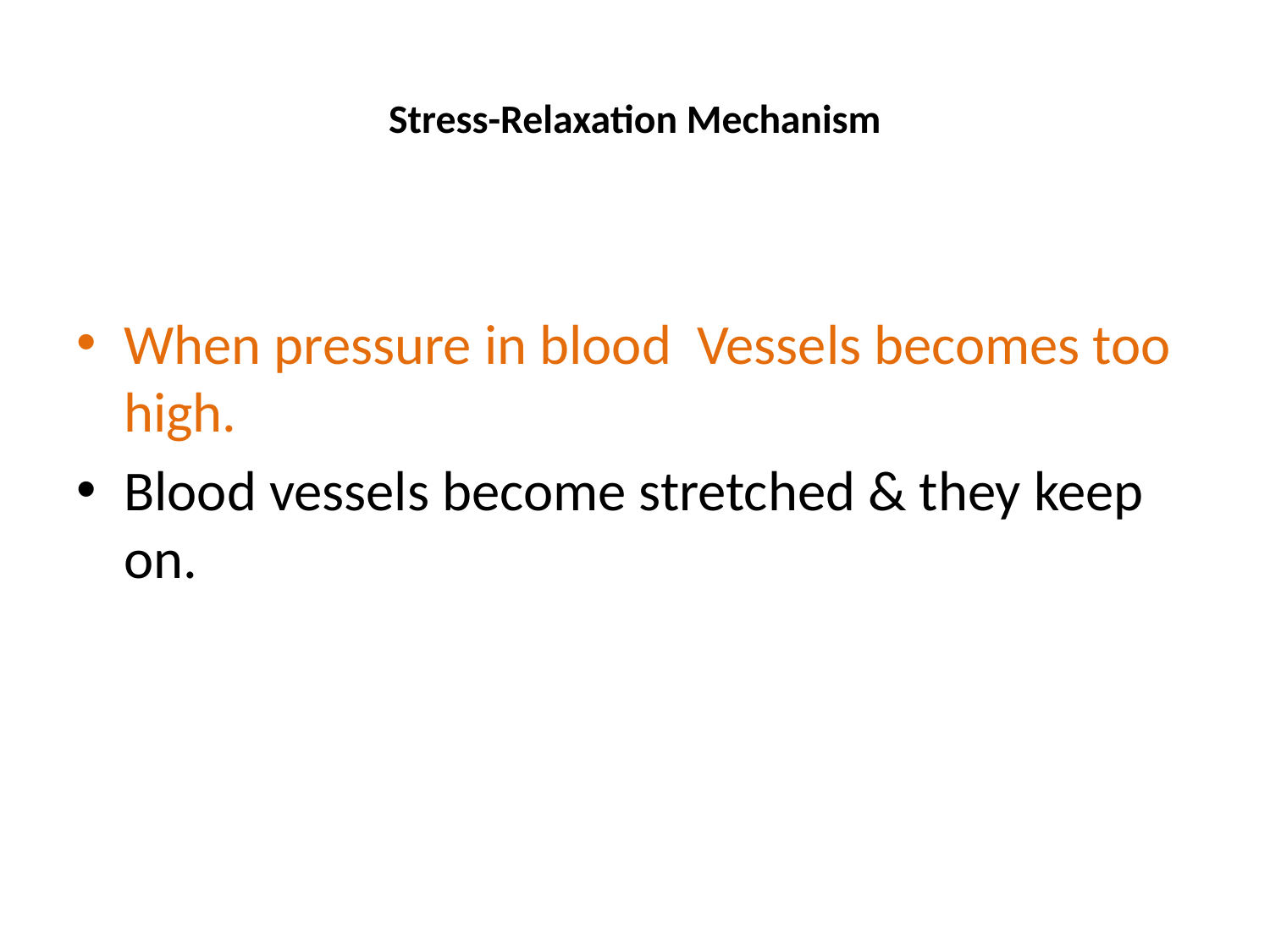

# Stress-Relaxation Mechanism

When pressure in blood  Vessels becomes too high.
Blood vessels become stretched & they keep on.